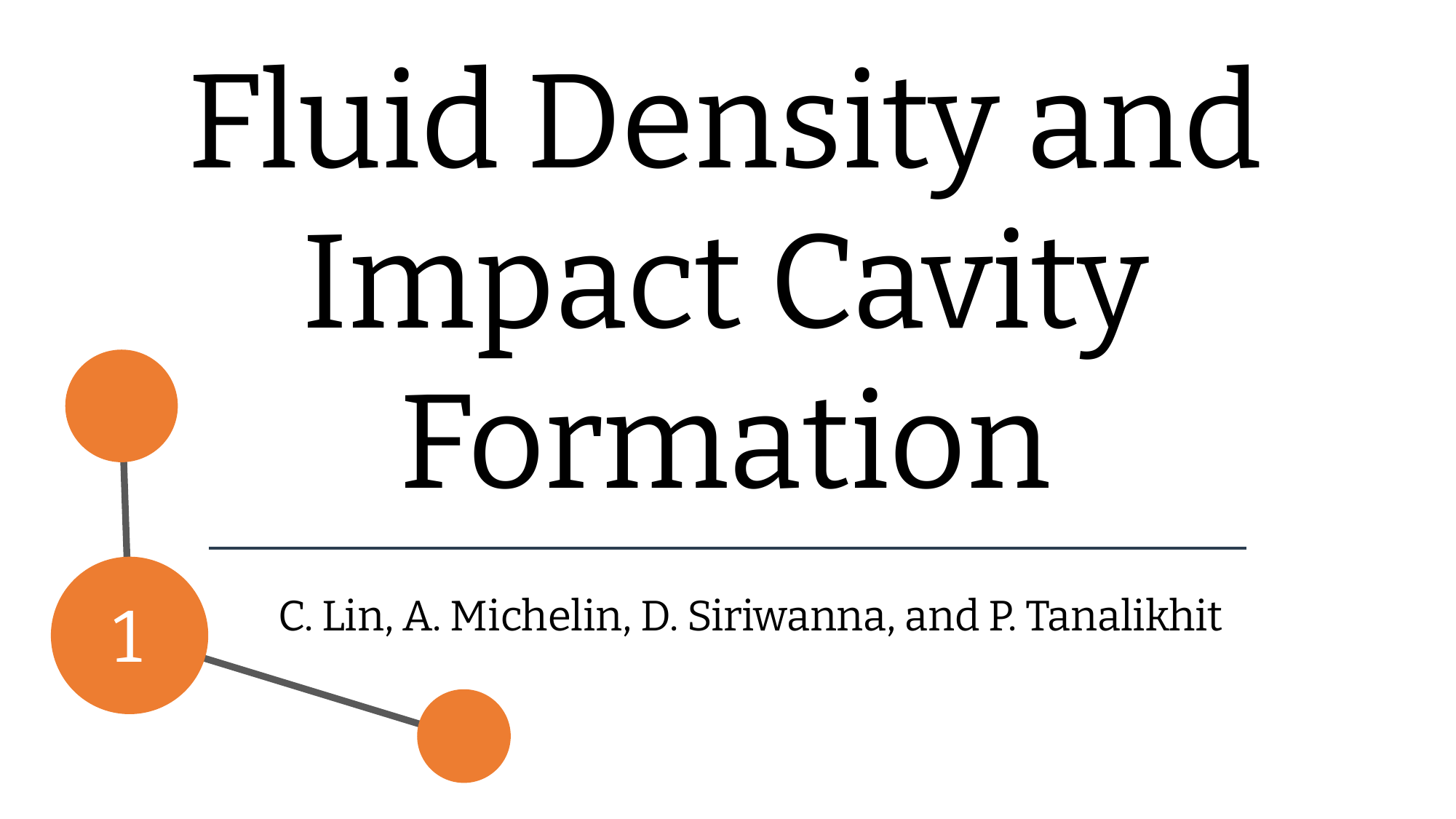

Fluid Density and Impact Cavity Formation

C. Lin, A. Michelin, D. Siriwanna, and P. Tanalikhit
1